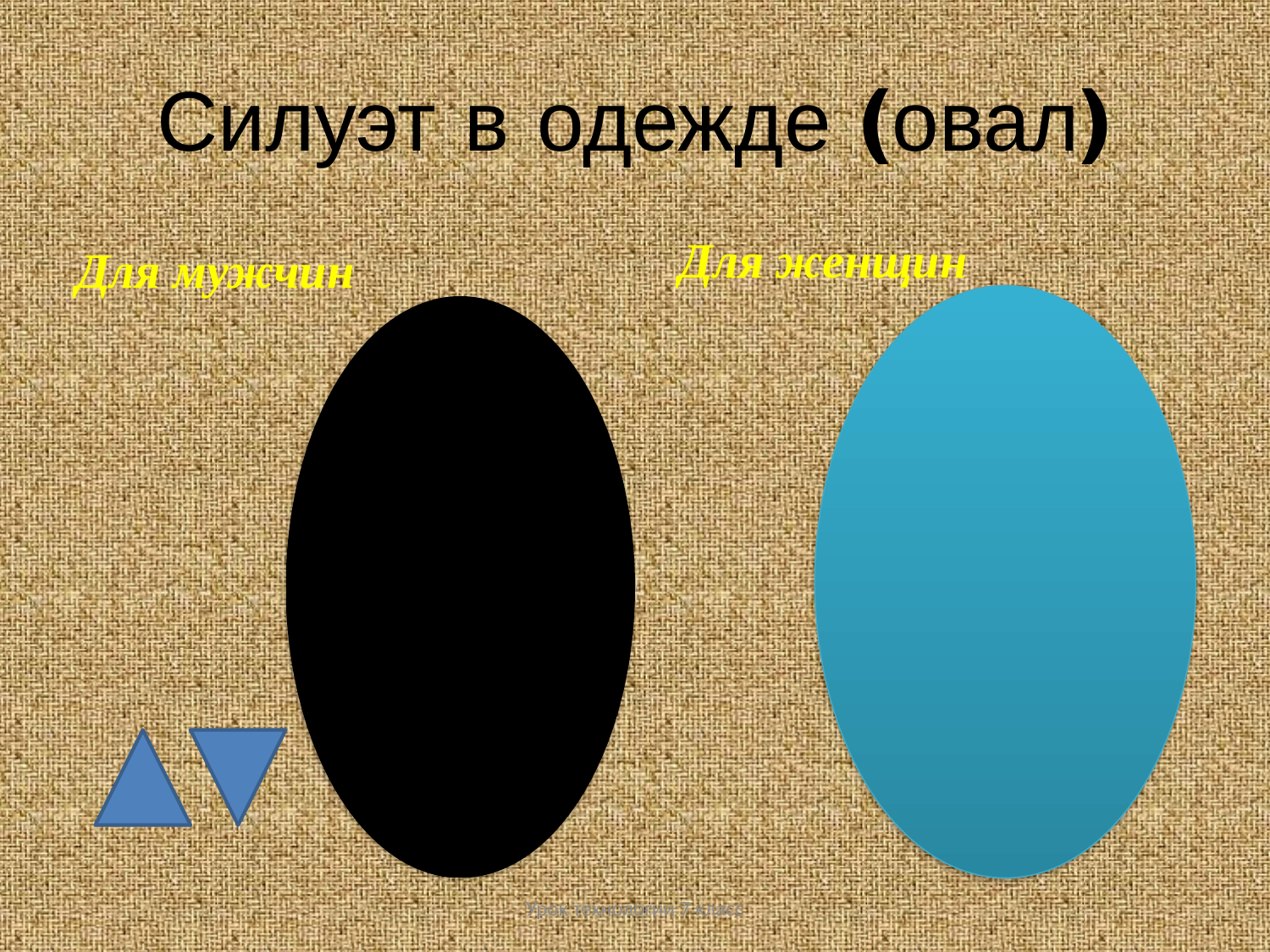

# Силуэт в одежде (овал)
Для женщин
Для мужчин

Урок технологии 7 класс